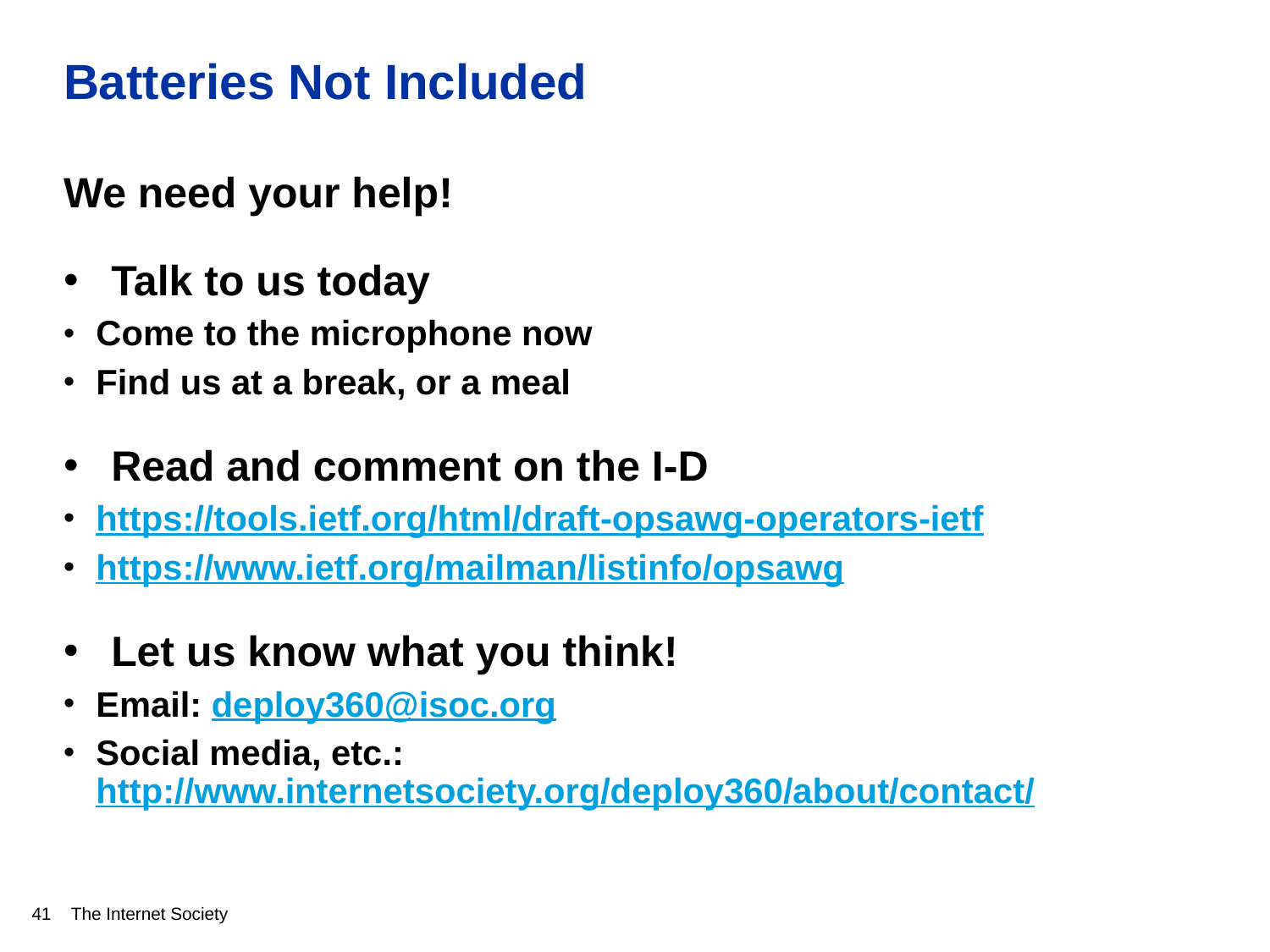

# Batteries Not Included
We need your help!
Talk to us today
Come to the microphone now
Find us at a break, or a meal
Read and comment on the I-D
https://tools.ietf.org/html/draft-opsawg-operators-ietf
https://www.ietf.org/mailman/listinfo/opsawg
Let us know what you think!
Email: deploy360@isoc.org
Social media, etc.: http://www.internetsociety.org/deploy360/about/contact/
41